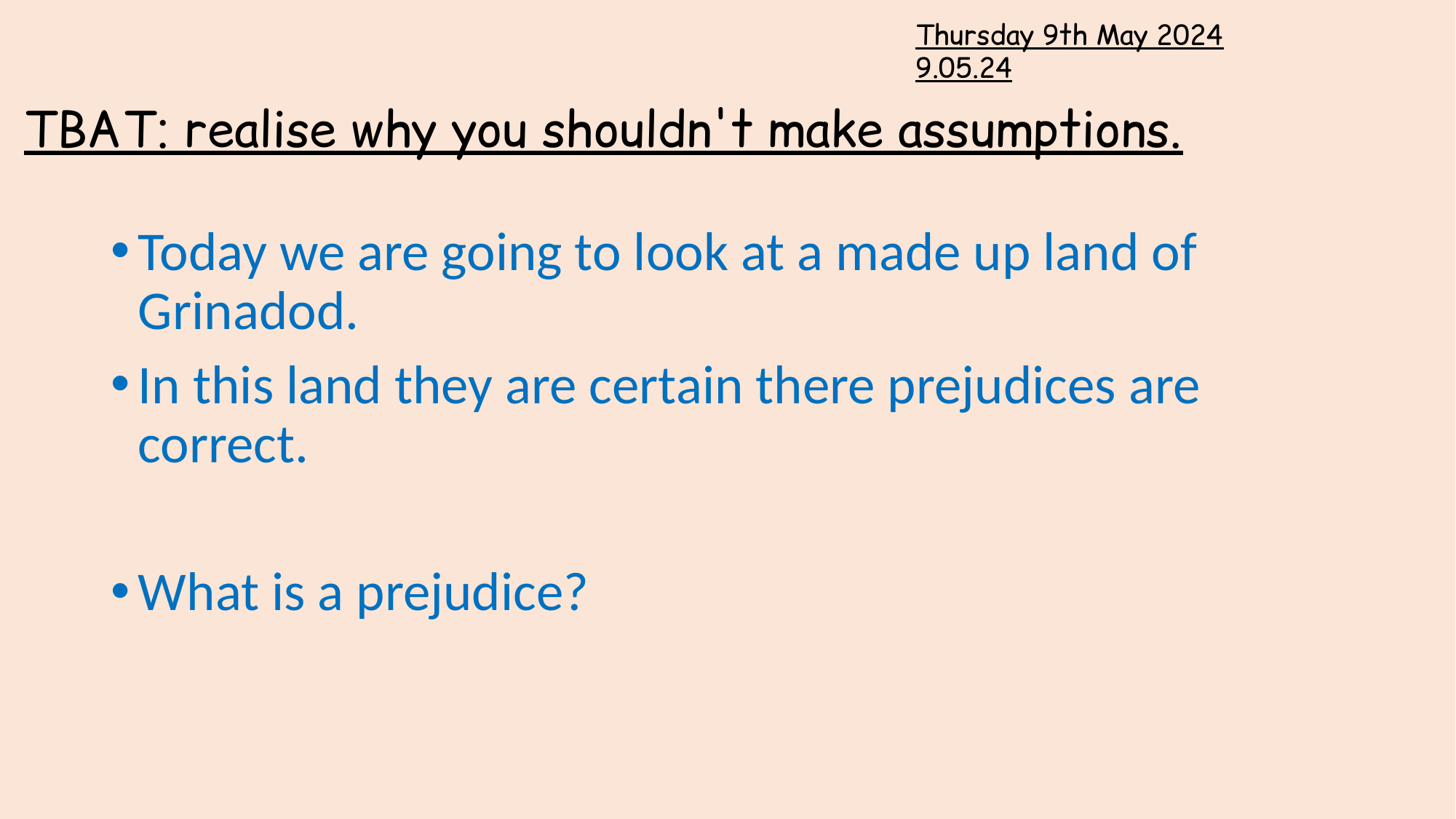

Thursday 9th May 2024
9.05.24
#
TBAT: realise why you shouldn't make assumptions.
Today we are going to look at a made up land of Grinadod.
In this land they are certain there prejudices are correct.

What is a prejudice?